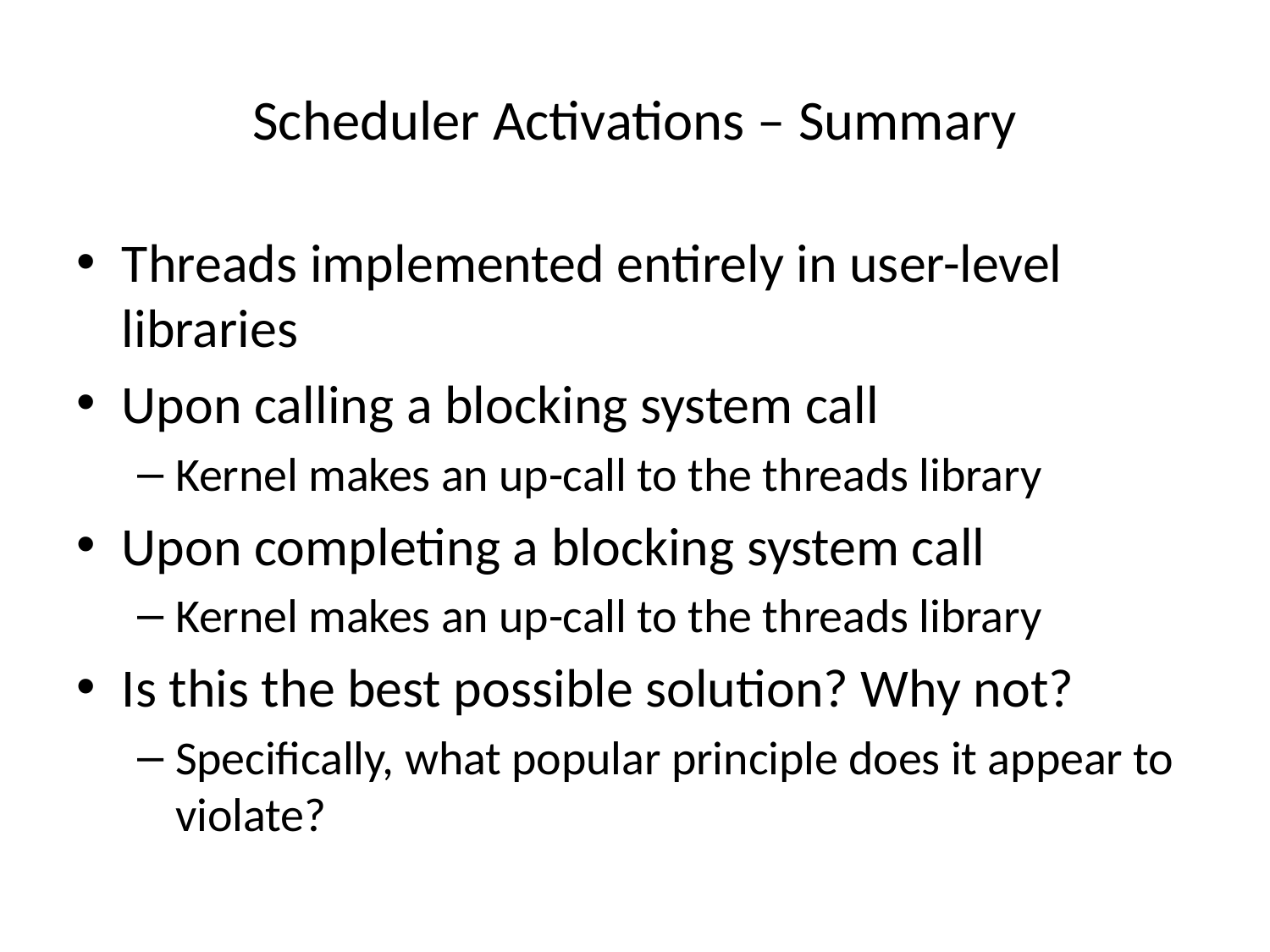

# Scheduler Activations – Summary
Threads implemented entirely in user-level libraries
Upon calling a blocking system call
Kernel makes an up-call to the threads library
Upon completing a blocking system call
Kernel makes an up-call to the threads library
Is this the best possible solution? Why not?
Specifically, what popular principle does it appear to violate?